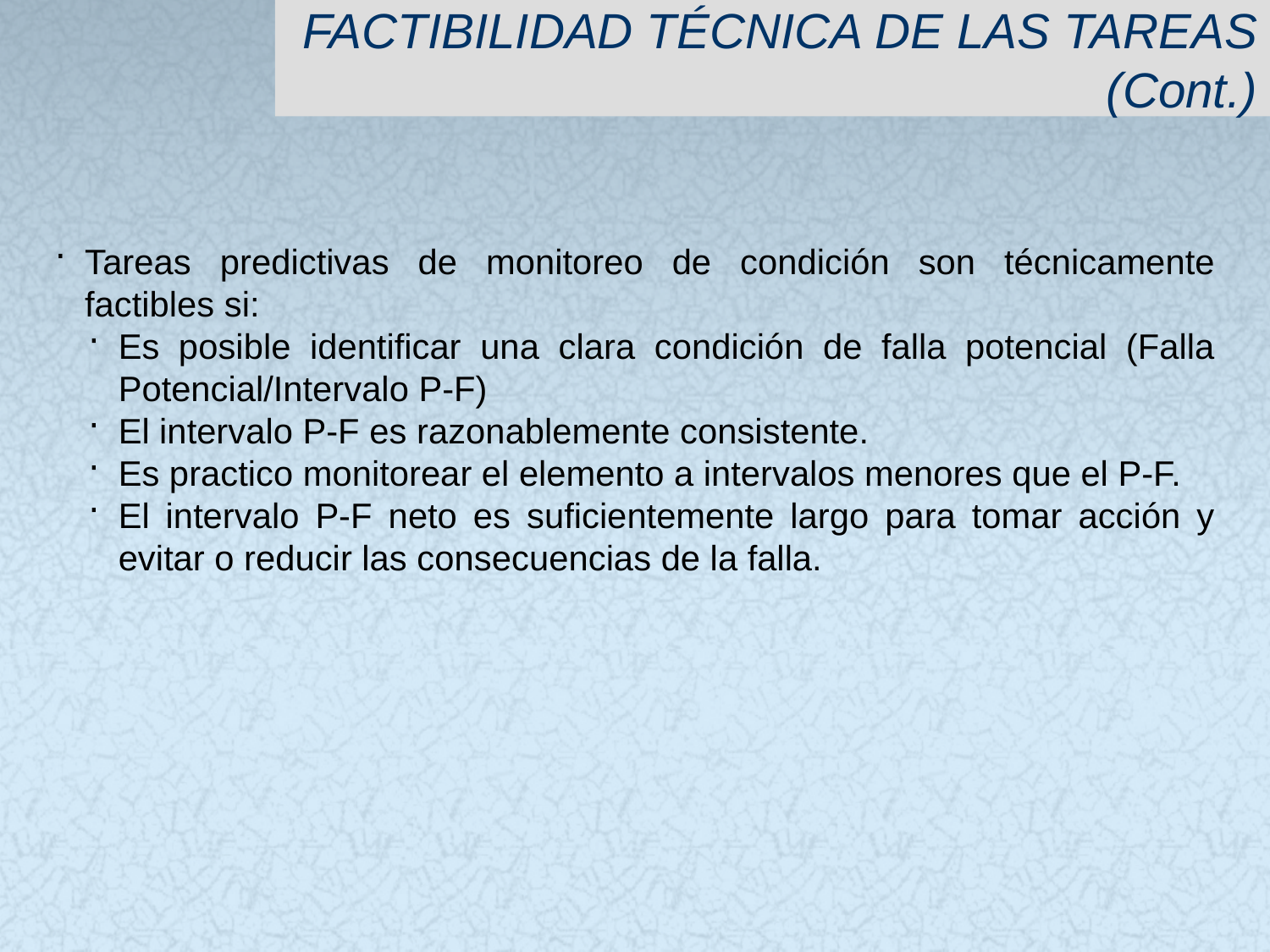

FACTIBILIDAD TÉCNICA DE LAS TAREAS (Cont.)
Tareas predictivas de monitoreo de condición son técnicamente factibles si:
Es posible identificar una clara condición de falla potencial (Falla Potencial/Intervalo P-F)
El intervalo P-F es razonablemente consistente.
Es practico monitorear el elemento a intervalos menores que el P-F.
El intervalo P-F neto es suficientemente largo para tomar acción y evitar o reducir las consecuencias de la falla.
96